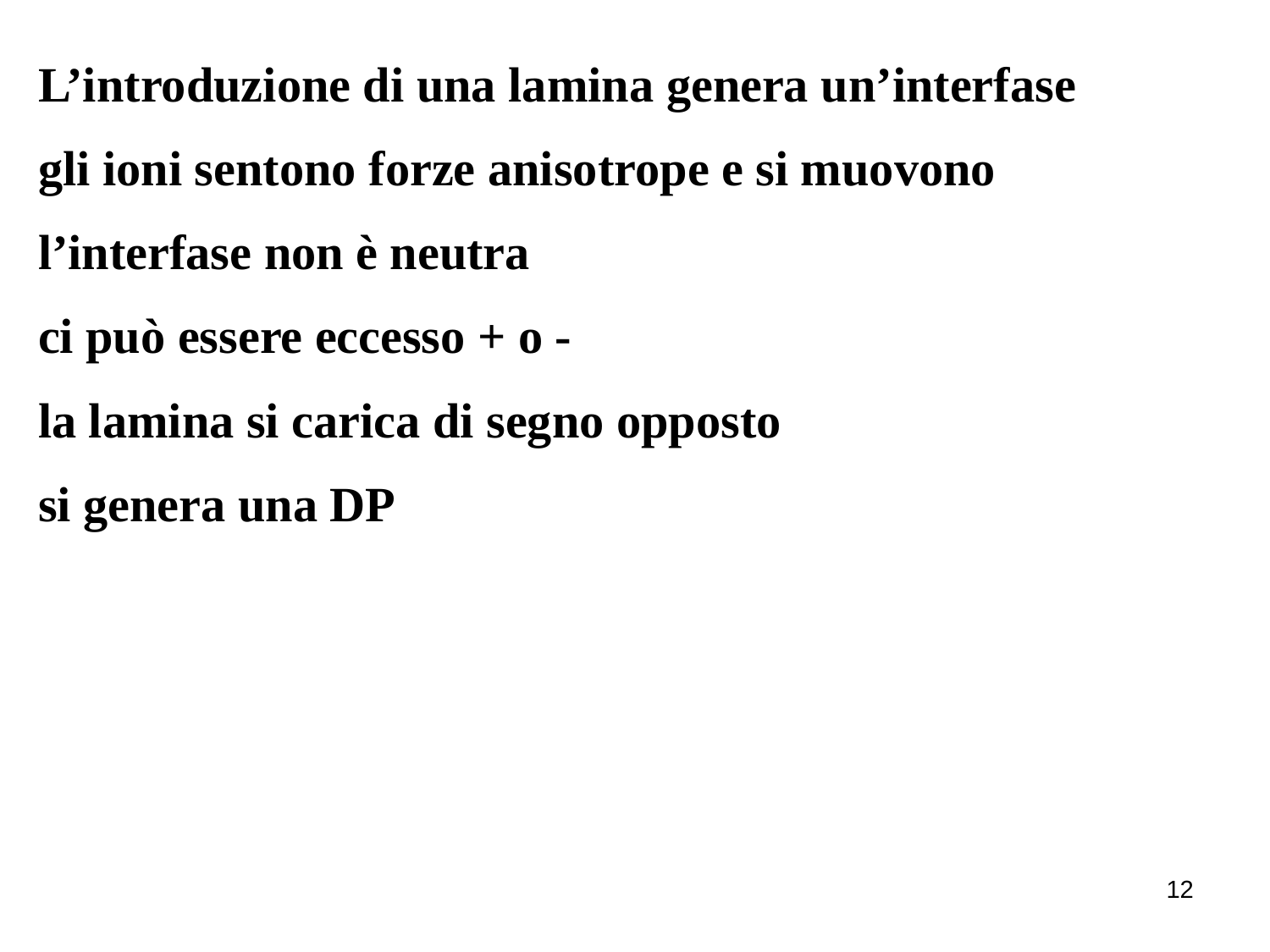

L’introduzione di una lamina genera un’interfase
gli ioni sentono forze anisotrope e si muovono
l’interfase non è neutra
ci può essere eccesso + o -
la lamina si carica di segno opposto
si genera una DP

12